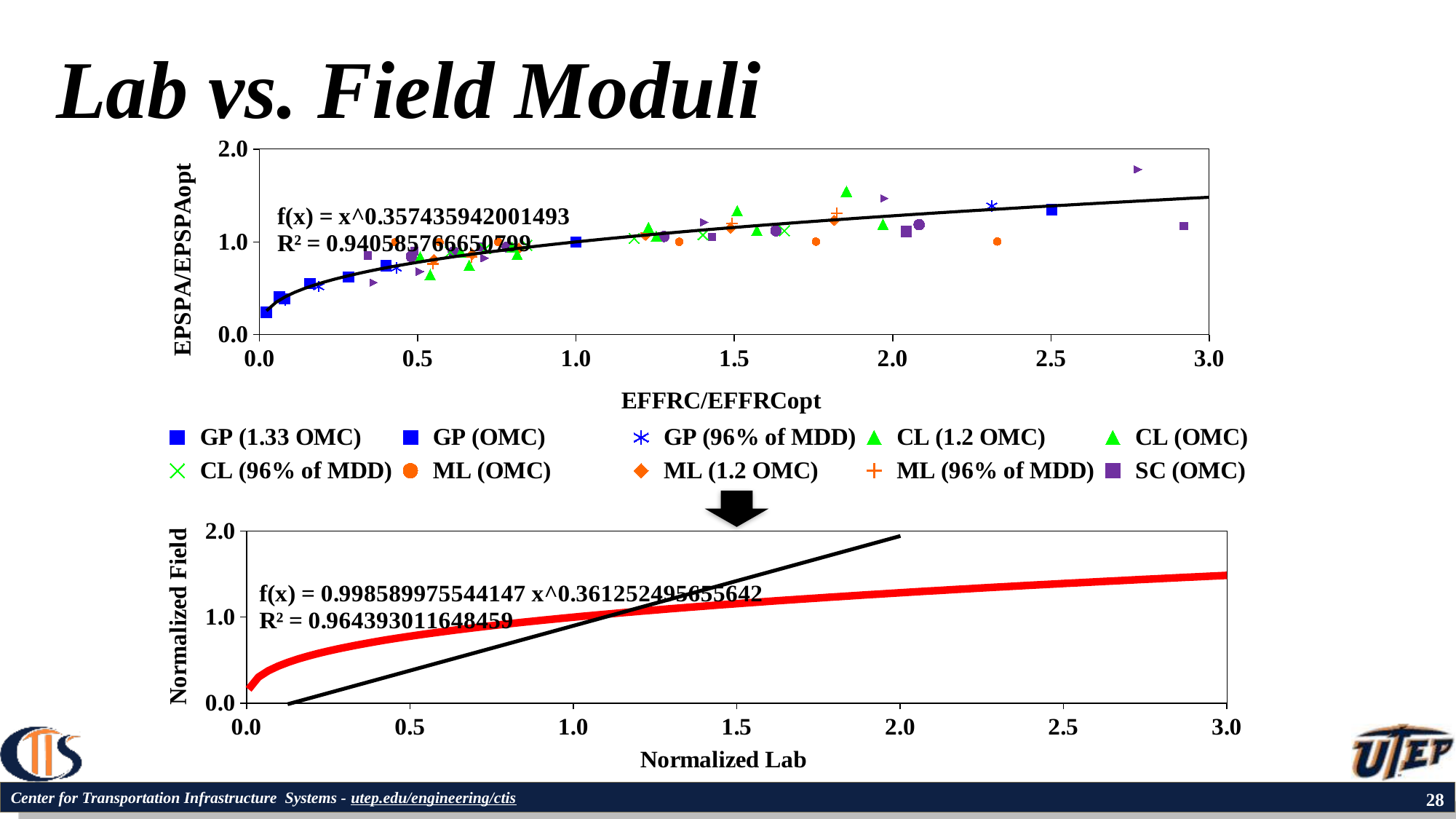

# Lab vs. Field Moduli

### Chart

| Category |  | GP (1.33 OMC) | GP (OMC) | GP (96% of MDD) | CL (1.2 OMC) | CL (OMC) | CL (96% of MDD) | ML (OMC) | ML (1.2 OMC) | ML (96% of MDD) | SC (OMC) | SC (1.2 OMC) | SC (96% of MDD) |
|---|---|---|---|---|---|---|---|---|---|---|---|---|---|

### Chart

| Category |  |
|---|---|
28